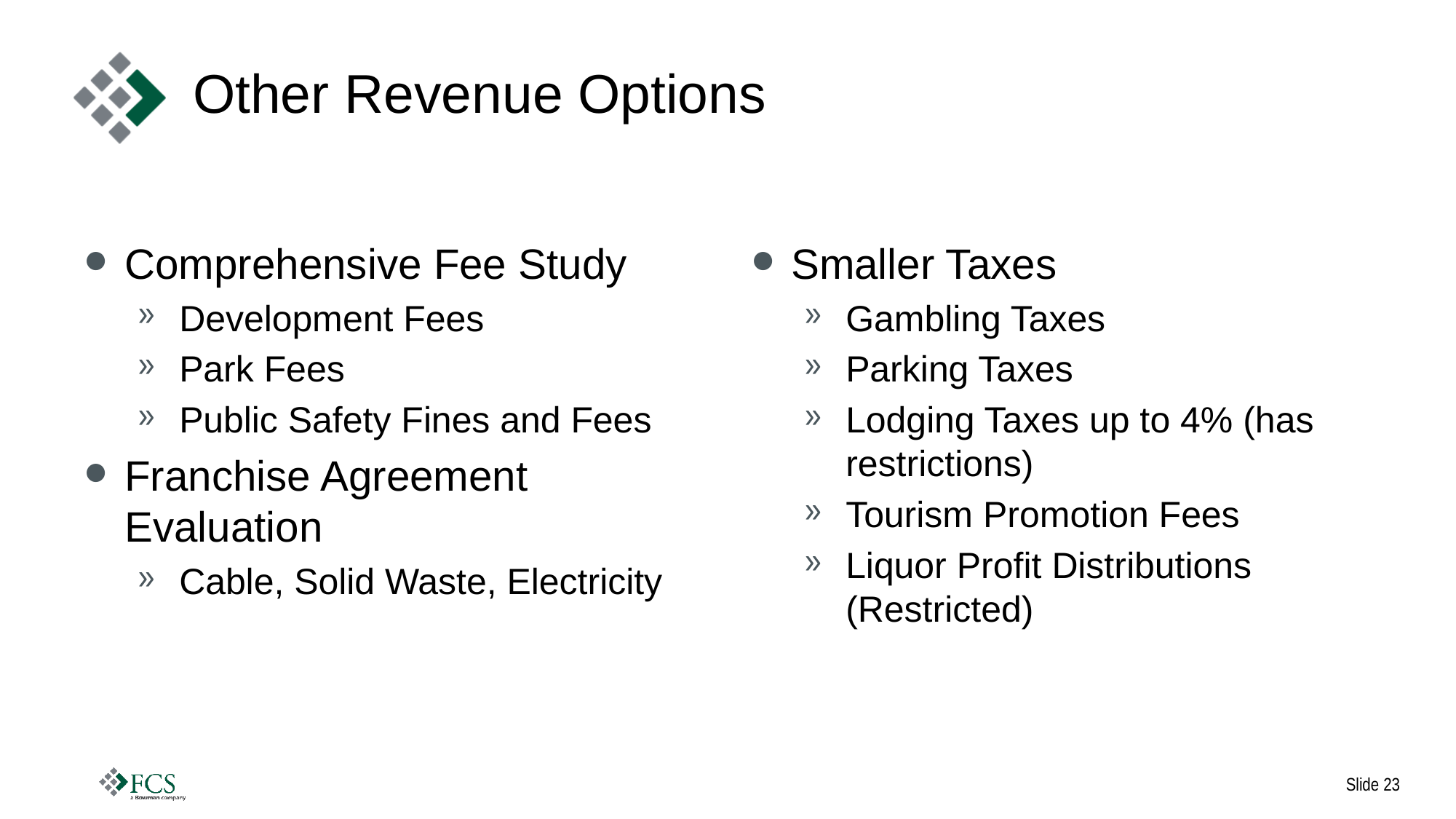

# Other Revenue Options
Comprehensive Fee Study
Development Fees
Park Fees
Public Safety Fines and Fees
Franchise Agreement Evaluation
Cable, Solid Waste, Electricity

Smaller Taxes
Gambling Taxes
Parking Taxes
Lodging Taxes up to 4% (has restrictions)
Tourism Promotion Fees
Liquor Profit Distributions (Restricted)